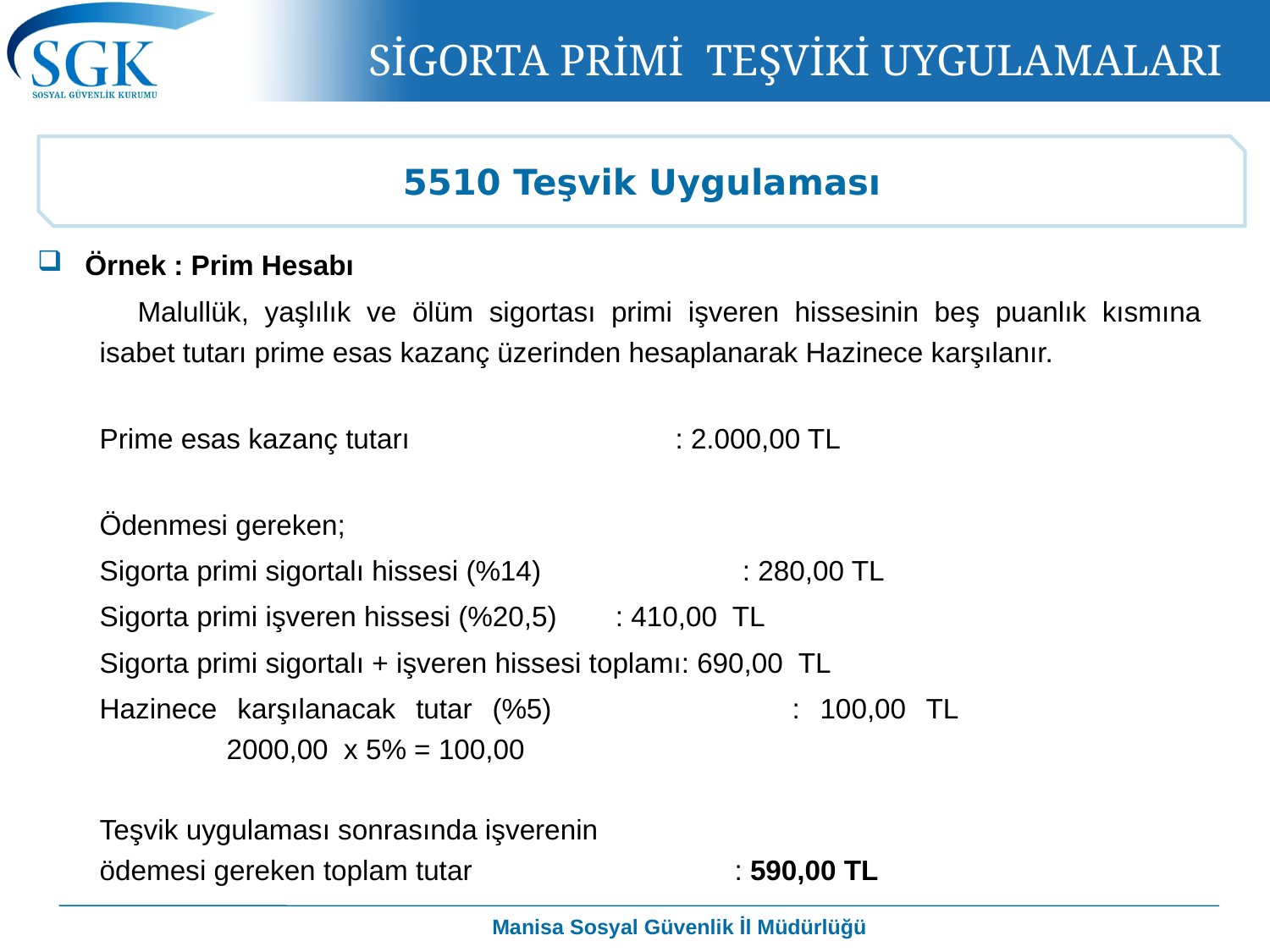

SİGORTA PRİMİ  TEŞVİKİ UYGULAMALARI
5510 Teşvik Uygulaması
Örnek : Prim Hesabı
Malullük, yaşlılık ve ölüm sigortası primi işveren hissesinin beş puanlık kısmına isabet tutarı prime esas kazanç üzerinden hesaplanarak Hazinece karşılanır.

Prime esas kazanç tutarı                                  : 2.000,00 TL

Ödenmesi gereken;
Sigorta primi sigortalı hissesi (%14)		 : 280,00 TL
Sigorta primi işveren hissesi (%20,5)	 : 410,00  TL
Sigorta primi sigortalı + işveren hissesi toplamı: 690,00  TL
Hazinece karşılanacak tutar (%5)		 : 100,00 TL 			2000,00  x 5% = 100,00
Teşvik uygulaması sonrasında işverenin
ödemesi gereken toplam tutar     		: 590,00 TL

Manisa Sosyal Güvenlik İl Müdürlüğü